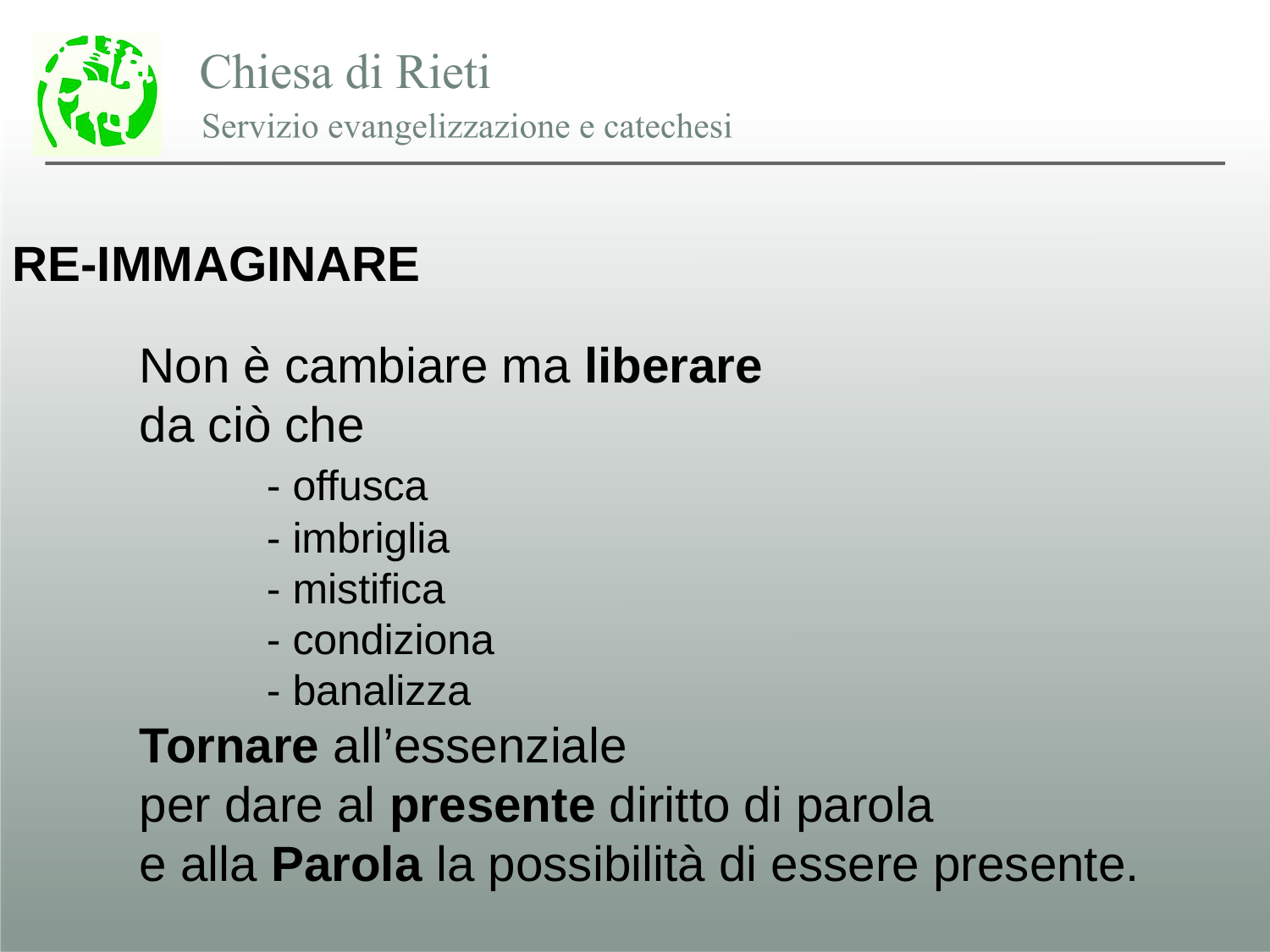

RE-IMMAGINARE

	Non è cambiare ma liberare
	da ciò che
		- offusca
		- imbriglia
		- mistifica
		- condiziona
		- banalizza
	Tornare all’essenziale
	per dare al presente diritto di parola
	e alla Parola la possibilità di essere presente.